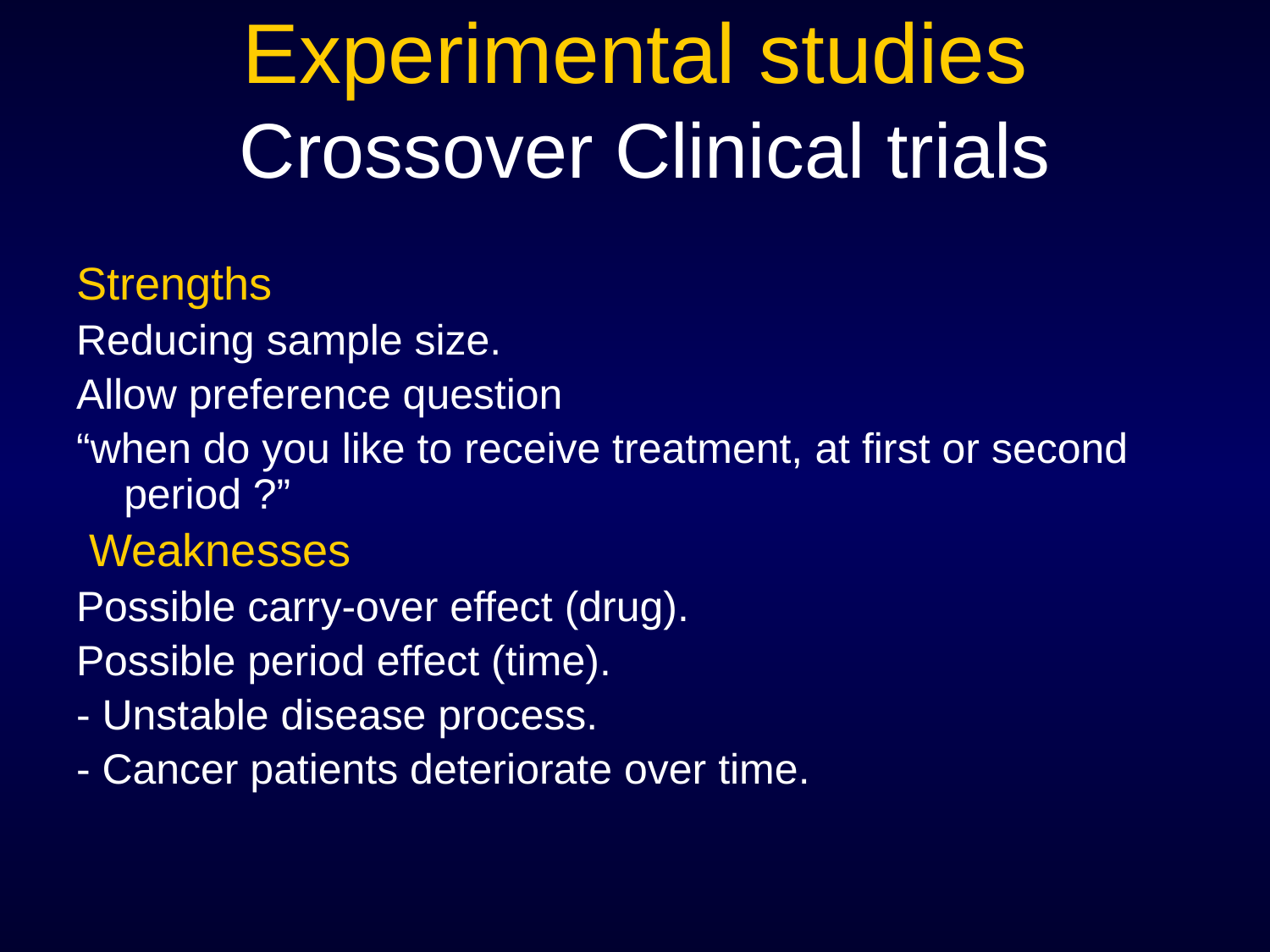

# Experimental studies Crossover Clinical trials
Strengths
Reducing sample size.
Allow preference question
“when do you like to receive treatment, at first or second period ?”
 Weaknesses
Possible carry-over effect (drug).
Possible period effect (time).
- Unstable disease process.
- Cancer patients deteriorate over time.